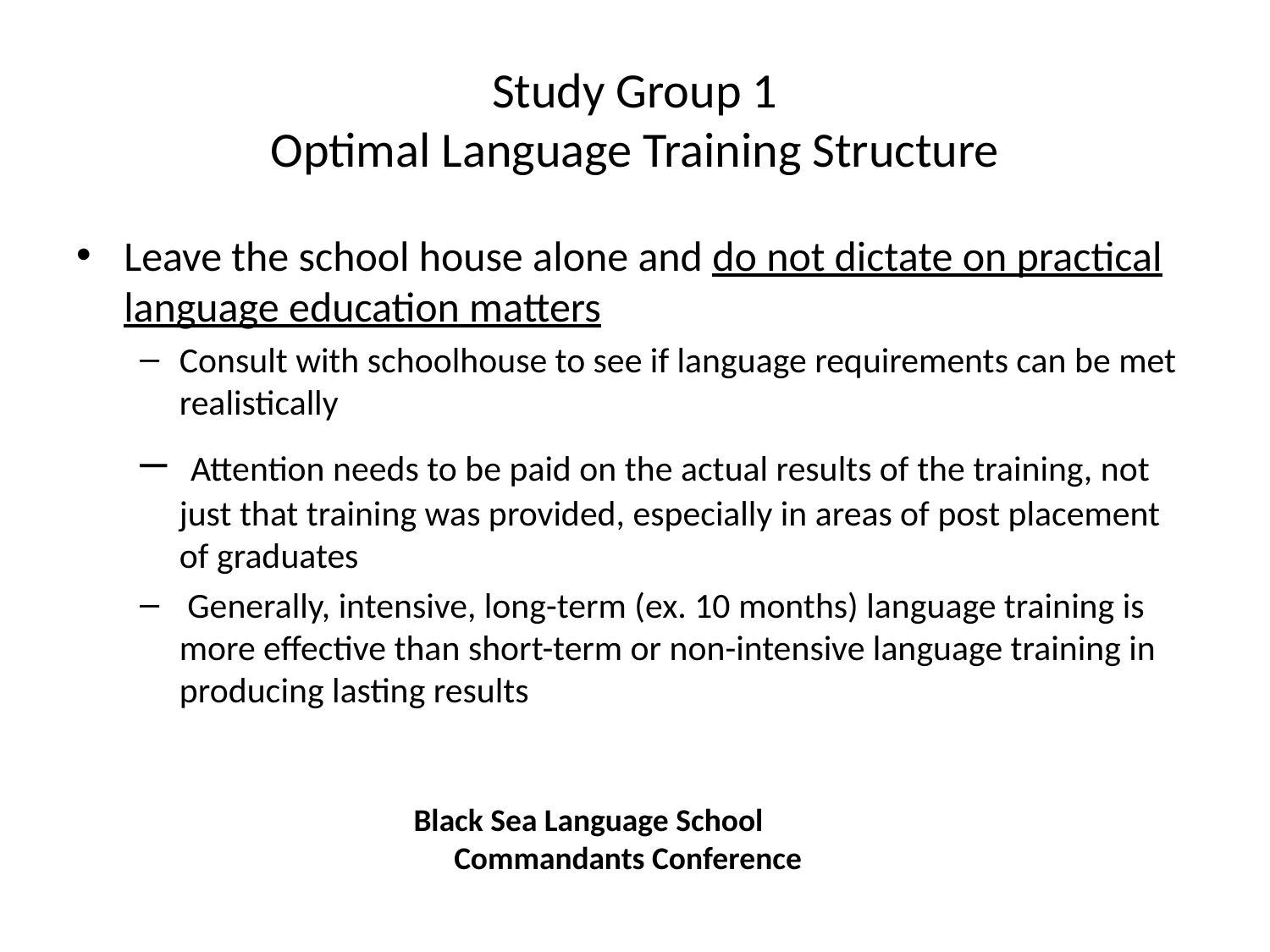

# Study Group 1 Optimal Language Training Structure
Leave the school house alone and do not dictate on practical language education matters
Consult with schoolhouse to see if language requirements can be met realistically
 Attention needs to be paid on the actual results of the training, not just that training was provided, especially in areas of post placement of graduates
 Generally, intensive, long-term (ex. 10 months) language training is more effective than short-term or non-intensive language training in producing lasting results

    Black Sea Language School
    Commandants Conference